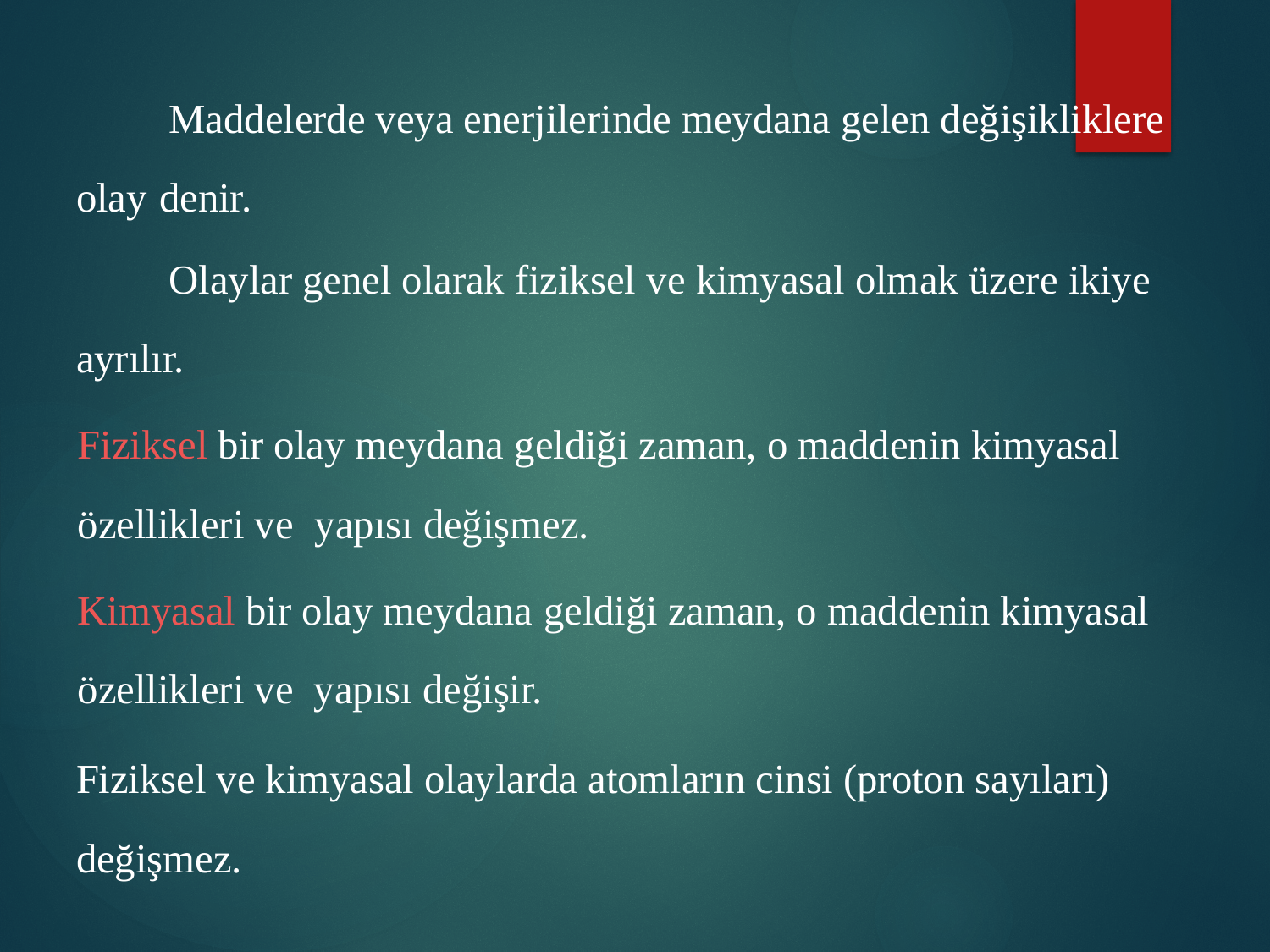

Maddelerde veya enerjilerinde meydana gelen değişikliklere olay denir.
	Olaylar genel olarak fiziksel ve kimyasal olmak üzere ikiye ayrılır.
Fiziksel bir olay meydana geldiği zaman, o maddenin kimyasal özellikleri ve  yapısı değişmez.
Kimyasal bir olay meydana geldiği zaman, o maddenin kimyasal özellikleri ve  yapısı değişir.
Fiziksel ve kimyasal olaylarda atomların cinsi (proton sayıları) değişmez.